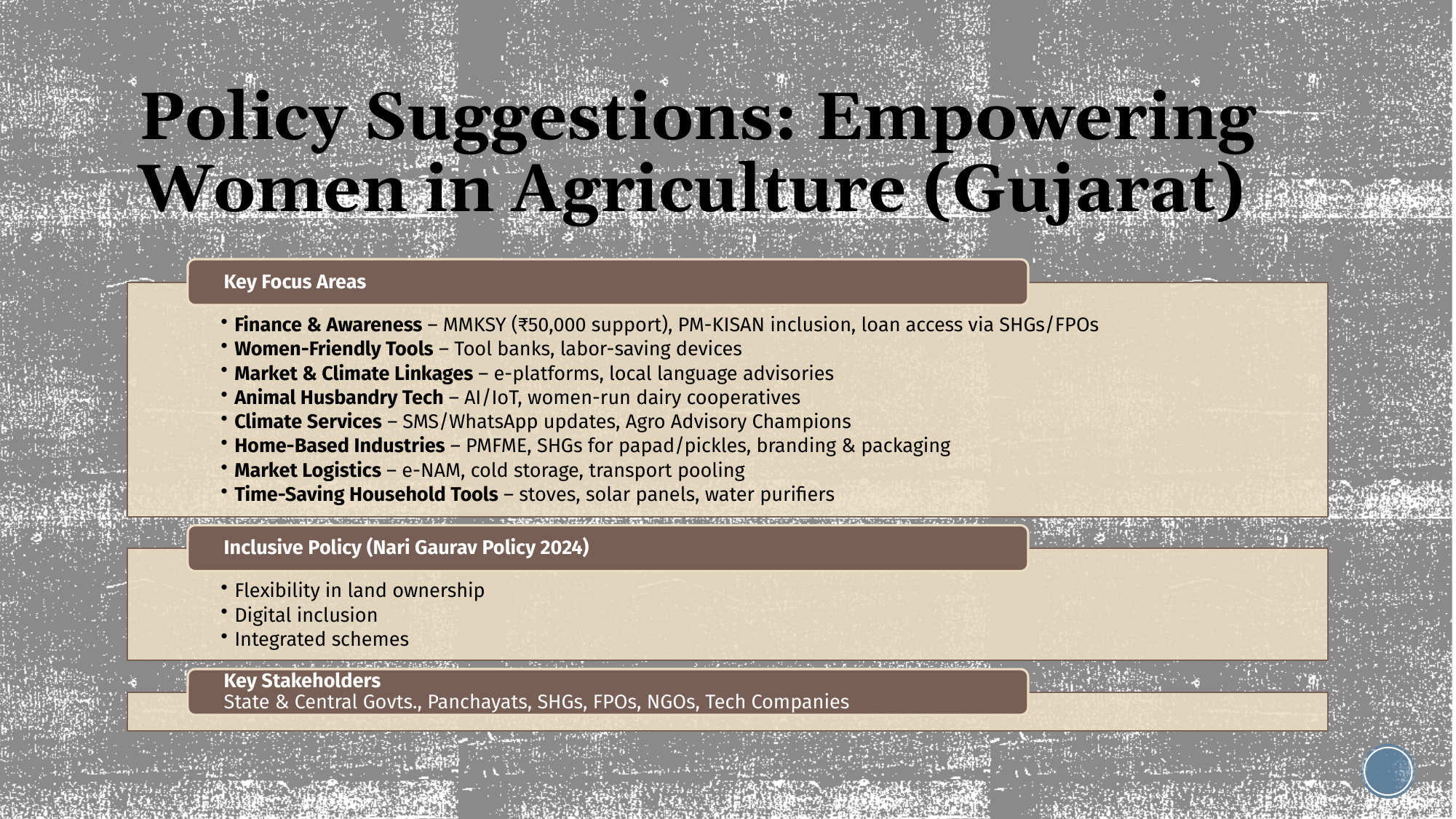

# Policy Suggestions: Empowering Women in Agriculture (Gujarat)
Finance & Awareness – MMKSY (₹50,000 support), PM-KISAN inclusion, loan access via SHGs/FPOs
Women-Friendly Tools – Tool banks, labor-saving devices
Market & Climate Linkages – e-platforms, local language advisories
Animal Husbandry Tech – AI/IoT, women-run dairy cooperatives
Climate Services – SMS/WhatsApp updates, Agro Advisory Champions
Home-Based Industries – PMFME, SHGs for papad/pickles, branding & packaging
Market Logistics – e-NAM, cold storage, transport pooling
Time-Saving Household Tools – stoves, solar panels, water purifiers
Key Focus Areas
Flexibility in land ownership
Digital inclusion
Integrated schemes
Inclusive Policy (Nari Gaurav Policy 2024)
Key Stakeholders
State & Central Govts., Panchayats, SHGs, FPOs, NGOs, Tech Companies